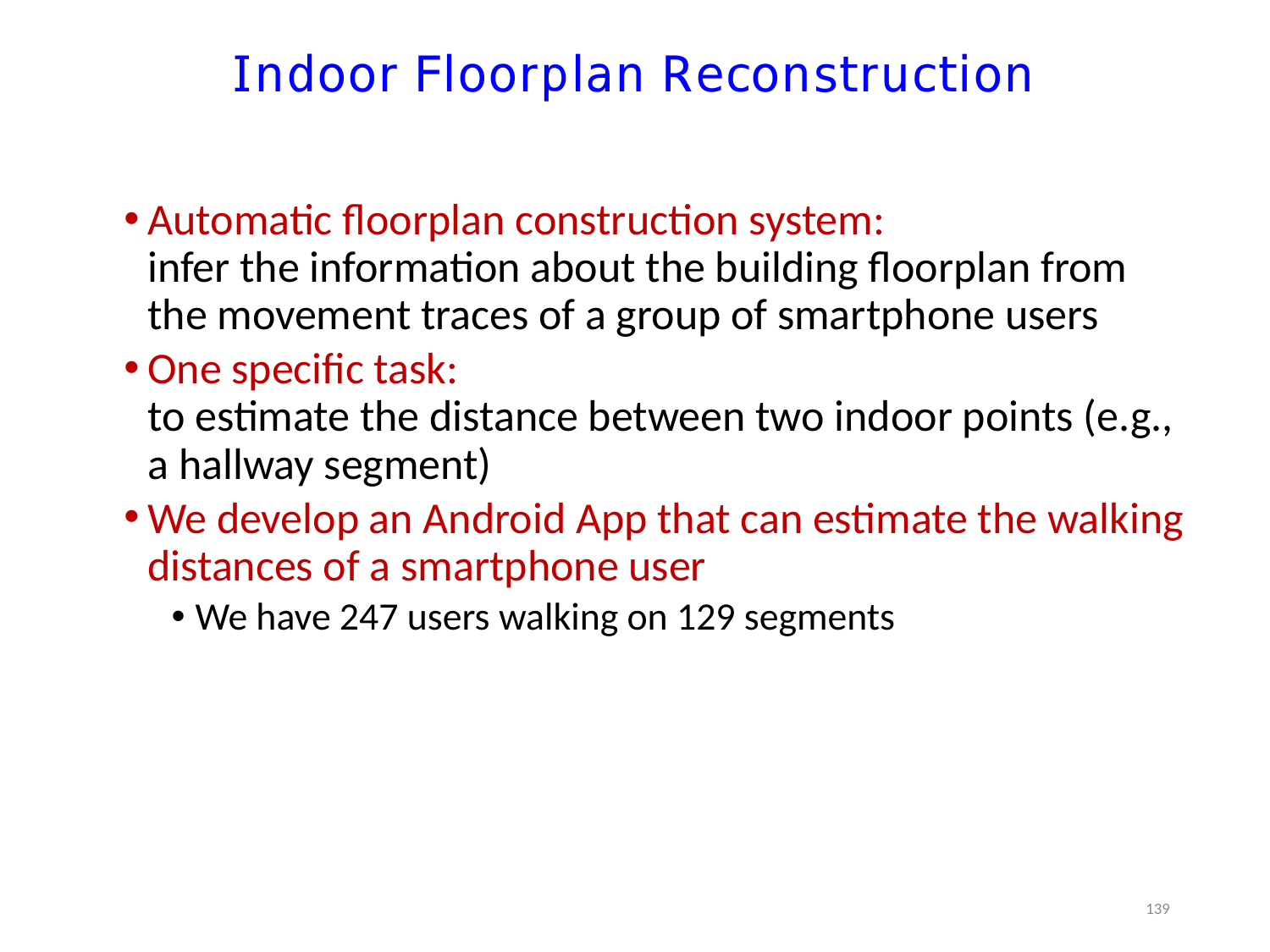

Indoor Floorplan Reconstruction
Automatic floorplan construction system:
infer the information about the building floorplan from the movement traces of a group of smartphone users
One specific task:
to estimate the distance between two indoor points (e.g., a hallway segment)
We develop an Android App that can estimate the walking distances of a smartphone user
We have 247 users walking on 129 segments
139